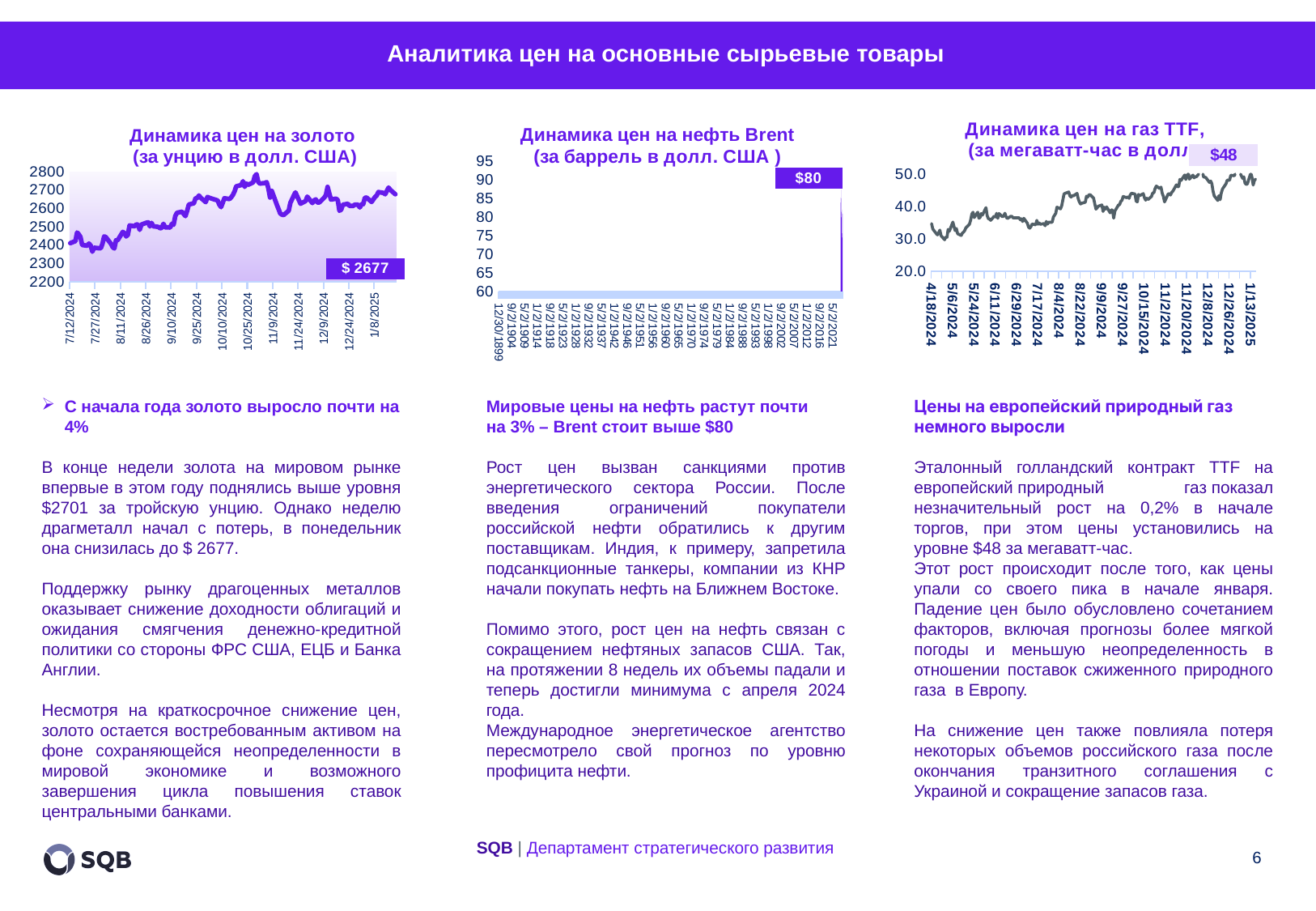

Аналитика цен на основные сырьевые товары

### Chart: Динамика цен на газ TTF, (за мегаватт-час в долл.)

| Category |  |
|---|---|
| 45674 | 48.45 |
| 45673 | 48.09 |
| 45672 | 46.65 |
| 45671 | 48.86 |
| 45670 | 50.48 |
| 45667 | 46.95 |
| 45666 | 46.86 |
| 45665 | 47.26 |
| 45664 | 49.19 |
| 45663 | 48.71 |
| 45660 | 51.02 |
| 45659 | 51.15 |
| 45658 | 50.26 |
| 45657 | 50.26 |
| 45656 | 49.52 |
| 45653 | 49.68 |
| 45652 | 48.14 |
| 45651 | 48.14 |
| 45650 | 48.14 |
| 45649 | 47.06 |
| 45646 | 45.42 |
| 45645 | 44.19 |
| 45644 | 42.13 |
| 45643 | 43.37 |
| 45642 | 41.88 |
| 45639 | 43.32 |
| 45638 | 44.8 |
| 45637 | 47.05 |
| 45636 | 47.89 |
| 45635 | 47.43 |
| 45632 | 48.93 |
| 45631 | 49.09 |
| 45630 | 49.13 |
| 45629 | 50.86 |
| 45628 | 50.81 |
| 45625 | 49.68 |
| 45624 | 49.21 |
| 45623 | 49.23 |
| 45622 | 48.86 |
| 45621 | 49.72 |
| 45618 | 48.47 |
| 45617 | 50.83 |
| 45616 | 49.18 |
| 45615 | 48.37 |
| 45614 | 49.76 |
| 45611 | 48.07 |
| 45610 | 48.39 |
| 45609 | 46.19 |
| 45608 | 46.12 |
| 45607 | 46.72 |
| 45604 | 44.72 |
| 45603 | 44.35 |
| 45602 | 43.56 |
| 45601 | 43.99 |
| 45600 | 43.83 |
| 45597 | 41.44 |
| 45596 | 43.1 |
| 45595 | 44.13 |
| 45594 | 46.01 |
| 45593 | 45.57 |
| 45590 | 46.33 |
| 45589 | 45.56 |
| 45588 | 44.26 |
| 45587 | 44.19 |
| 45586 | 43.13 |
| 45583 | 42.16 |
| 45582 | 42.57 |
| 45581 | 41.98 |
| 45580 | 42.74 |
| 45579 | 44.0 |
| 45576 | 43.37 |
| 45575 | 43.75 |
| 45574 | 41.46 |
| 45573 | 41.67 |
| 45572 | 43.9 |
| 45569 | 44.1 |
| 45568 | 43.63 |
| 45567 | 42.52 |
| 45566 | 43.03 |
| 45565 | 42.75 |
| 45562 | 43.12 |
| 45561 | 41.91 |
| 45560 | 41.63 |
| 45559 | 40.58 |
| 45558 | 40.47 |
| 45555 | 38.6 |
| 45554 | 36.42 |
| 45553 | 38.91 |
| 45552 | 38.95 |
| 45551 | 38.07 |
| 45548 | 39.91 |
| 45547 | 39.2 |
| 45546 | 39.8 |
| 45545 | 38.5 |
| 45544 | 40.5 |
| 45541 | 40.12 |
| 45540 | 39.61 |
| 45539 | 39.21 |
| 45538 | 40.86 |
| 45537 | 42.62 |
| 45534 | 43.67 |
| 45533 | 43.6 |
| 45532 | 42.92 |
| 45531 | 43.2 |
| 45530 | 41.33 |
| 45527 | 41.03 |
| 45526 | 40.8 |
| 45525 | 41.43 |
| 45524 | 42.41 |
| 45523 | 44.07 |
| 45520 | 43.34 |
| 45519 | 43.39 |
| 45518 | 42.95 |
| 45517 | 43.28 |
| 45516 | 44.49 |
| 45513 | 44.1 |
| 45512 | 43.9 |
| 45511 | 42.1 |
| 45510 | 40.23 |
| 45509 | 39.3 |
| 45506 | 39.81 |
| 45505 | 37.92 |
| 45504 | 37.34 |
| 45503 | 36.76 |
| 45502 | 35.16 |
| 45499 | 35.16 |
| 45498 | 34.59 |
| 45497 | 35.4 |
| 45496 | 34.07 |
| 45495 | 34.74 |
| 45492 | 34.53 |
| 45491 | 34.93 |
| 45490 | 34.54 |
| 45489 | 35.72 |
| 45488 | 34.37 |
| 45485 | 34.6 |
| 45484 | 33.8 |
| 45483 | 33.33 |
| 45482 | 33.63 |
| 45481 | 34.85 |
| 45478 | 36.36 |
| 45477 | 35.38 |
| 45476 | 36.21 |
| 45475 | 35.92 |
| 45474 | 36.53 |
| 45471 | 36.53 |
| 45470 | 36.55 |
| 45469 | 36.49 |
| 45468 | 36.96 |
| 45467 | 37.0 |
| 45464 | 36.3 |
| 45463 | 36.87 |
| 45462 | 37.92 |
| 45461 | 37.21 |
| 45460 | 36.82 |
| 45457 | 37.85 |
| 45456 | 36.36 |
| 45455 | 37.89 |
| 45454 | 36.81 |
| 45453 | 37.04 |
| 45450 | 35.75 |
| 45449 | 36.13 |
| 45448 | 36.27 |
| 45447 | 37.2 |
| 45446 | 39.68 |
| 45443 | 37.37 |
| 45442 | 37.84 |
| 45441 | 36.6 |
| 45440 | 36.42 |
| 45439 | 38.25 |
| 45436 | 36.6 |
| 45435 | 38.25 |
| 45434 | 37.65 |
| 45433 | 35.73 |
| 45432 | 34.5190668996886 |
| 45429 | 33.4253663202747 |
| 45428 | 32.5948782581298 |
| 45427 | 32.101855378421 |
| 45426 | 31.7831218425124 |
| 45425 | 31.0693018037455 |
| 45422 | 31.6393672126558 |
| 45421 | 33.2053991116478 |
| 45420 | 32.5571899814113 |
| 45419 | 33.7612627142334 |
| 45418 | 35.2112676056337 |
| 45415 | 32.3816081072358 |
| 45414 | 32.9257829257828 |
| 45413 | 30.5207809036293 |
| 45412 | 30.608435983576 |
| 45411 | 29.7453157827039 |
| 45408 | 31.01 |
| 45407 | 32.72 |
| 45406 | 31.88 |
| 45405 | 31.27 |
| 45404 | 31.64 |
| 45401 | 33.0808322945631 |
| 45400 | 34.7282828497839 |

### Chart: Динамика цен на нефть Brent
(за баррель в долл. США )

| Category |  |
|---|---|
| 45677 | 80.68 |
| 45674 | 81.38 |
| 45673 | 81.29 |
| 45672 | 82.03 |
| 45671 | 79.92 |
| 45670 | 81.15 |
| 45667 | 79.76 |
| 45666 | 76.92 |
| 45665 | 76.16 |
| 45664 | 77.05 |
| 45663 | 76.3 |
| 45660 | 76.08 |
| 45659 | 75.93 |
| 45658 | 74.64 |
| 45657 | 74.17 |
| 45656 | 74.17 |
| 45653 | 74.17 |
| 45652 | 73.26 |
| 45651 | 73.58 |
| 45650 | 73.58 |
| 45649 | 73.31 |
| 45646 | 72.94 |
| 45645 | 72.88 |
| 45644 | 73.39 |
| 45643 | 73.19 |
| 45642 | 74.24 |
| 45639 | 74.49 |
| 45638 | 73.41 |
| 45637 | 73.52 |
| 45636 | 71.87 |
| 45635 | 72.14 |
| 45632 | 71.12 |
| 45631 | 72.09 |
| 45630 | 72.31 |
| 45629 | 73.62 |
| 45628 | 72.24 |
| 45625 | 73.26 |
| 45624 | 73.28 |
| 45623 | 72.83 |
| 45622 | 72.81 |
| 45621 | 73.01 |
| 45618 | 74.25 |
| 45617 | 74.23 |
| 45616 | 72.81 |
| 45615 | 73.31 |
| 45614 | 71.31 |
| 45611 | 71.04 |
| 45610 | 72.56 |
| 45609 | 72.28 |
| 45608 | 71.89 |
| 45607 | 71.83 |
| 45604 | 73.87 |
| 45603 | 75.63 |
| 45602 | 74.92 |
| 45601 | 75.53 |
| 45600 | 74.34 |
| 45597 | 73.1 |
| 45596 | 73.16 |
| 45595 | 72.55 |
| 45594 | 71.12 |
| 45593 | 71.42 |
| 45590 | 76.05 |
| 45589 | 74.38 |
| 45588 | 74.96 |
| 45587 | 76.04 |
| 45586 | 74.29 |
| 45583 | 73.0 |
| 45582 | 74.45 |
| 45581 | 74.2 |
| 45580 | 74.25 |
| 45579 | 77.46 |
| 45576 | 79.04 |
| 45575 | 79.4 |
| 45574 | 76.58 |
| 45573 | 77.18 |
| 45572 | 80.93 |
| 45569 | 78.0 |
| 45568 | 77.6 |
| 45567 | 73.9 |
| 45566 | 73.56 |
| 45565 | 71.77 |
| 45562 | 71.98 |
| 45561 | 71.6 |
| 45560 | 73.46 |
| 45559 | 75.2 |
| 45558 | 73.9 |
| 45555 | 74.49 |
| 45554 | 74.88 |
| 45553 | 73.65 |
| 45552 | 73.7 |
| 45551 | 72.75 |
| 45548 | 71.61 |
| 45547 | 71.97 |
| 45546 | 70.6 |
| 45545 | 69.19 |
| 45544 | 71.9 |
| 45541 | 71.06 |
| 45540 | 72.69 |
| 45539 | 72.7 |
| 45538 | 73.75 |
| 45537 | 77.52 |
| 45534 | 78.8 |
| 45533 | 79.94 |
| 45532 | 78.65 |
| 45531 | 79.55 |
| 45530 | 81.43 |
| 45527 | 79.02 |
| 45526 | 77.22 |
| 45525 | 76.05 |
| 45524 | 77.2 |
| 45523 | 77.66 |
| 45520 | 79.68 |
| 45519 | 81.04 |
| 45518 | 79.76 |
| 45517 | 80.69 |
| 45516 | 82.3 |
| 45513 | 79.66 |
| 45512 | 79.16 |
| 45511 | 78.33 |
| 45510 | 76.48 |
| 45509 | 76.3 |
| 45506 | 76.8 |
| 45505 | 79.52 |
| 45504 | 80.72 |
| 45503 | 78.63 |
| 45502 | 79.78 |
| 45499 | 81.13 |
| 45498 | 82.37 |
| 45497 | 81.71 |
| 45496 | 81.0 |
| 45495 | 82.4 |
| 45492 | 82.63 |
| 45491 | 85.11 |
| 45490 | 85.08 |
| 45489 | 83.73 |
| 45488 | 84.85 |
| 45485 | 85.0 |
| 45484 | 85.4 |
| 45483 | 85.08 |
| 45482 | 84.66 |
| 45481 | 85.75 |
| 45478 | 86.54 |
| 45477 | 87.43 |
| 45476 | 87.34 |
| 45475 | 86.24 |
| 45474 | 86.6 |
| 45471 | 86.41 |
| 45470 | 86.39 |
| 45469 | 85.25 |
| 45468 | 85.01 |
| 45467 | 86.01 |
| 45464 | 85.24 |
| 45463 | 85.71 |
| 45462 | 85.07 |
| 45461 | 85.33 |
| 45460 | 84.25 |
| 45457 | 82.62 |
| 45456 | 82.75 |
| 45455 | 82.6 |
| 45454 | 81.92 |
| 45453 | 81.63 |
| 45450 | 79.62 |
| 45449 | 79.87 |
| 45448 | 78.41 |
| 45447 | 77.52 |
| 45446 | 78.36 |
| 45443 | 81.62 |
| 45442 | 81.86 |
| 45441 | 83.6 |
| 45440 | 84.22 |
| 45439 | 83.1 |
| 45436 | 82.12 |
| 45435 | 81.36 |
| 45434 | 81.9 |
| 45433 | 82.88 |
| 45432 | 83.71 |
| 45429 | 83.98 |
| 45428 | 83.27 |
| 45427 | 82.75 |
| 45426 | 82.38 |
| 45425 | 83.36 |
| 45422 | 82.79 |
| 45421 | 83.88 |

### Chart: Динамика цен на золото (за унцию в долл. США)

| Category |  |
|---|---|
| 45677 | 2677.0 |
| 45674 | 2701.0 |
| 45673 | 2713.0 |
| 45672 | 2695.0 |
| 45671 | 2677.0 |
| 45670 | 2684.0 |
| 45667 | 2689.0 |
| 45666 | 2670.0 |
| 45665 | 2662.0 |
| 45664 | 2649.0 |
| 45663 | 2635.0 |
| 45660 | 2659.0 |
| 45659 | 2657.0 |
| 45658 | 2623.0 |
| 45657 | 2623.0 |
| 45656 | 2605.0 |
| 45655 | 2620.0 |
| 45654 | 2620.0 |
| 45653 | 2620.0 |
| 45652 | 2613.0 |
| 45651 | 2613.0 |
| 45650 | 2613.0 |
| 45649 | 2625.0 |
| 45646 | 2620.0 |
| 45645 | 2593.0 |
| 45644 | 2587.0 |
| 45643 | 2645.0 |
| 45642 | 2653.0 |
| 45639 | 2648.0 |
| 45638 | 2681.0 |
| 45637 | 2717.0 |
| 45636 | 2672.0 |
| 45635 | 2658.0 |
| 45632 | 2632.0 |
| 45631 | 2632.0 |
| 45630 | 2649.0 |
| 45629 | 2643.0 |
| 45628 | 2629.0 |
| 45625 | 2664.0 |
| 45624 | 2640.0 |
| 45623 | 2635.0 |
| 45622 | 2631.0 |
| 45621 | 2625.0 |
| 45618 | 2687.0 |
| 45617 | 2669.0 |
| 45616 | 2650.0 |
| 45615 | 2631.0 |
| 45614 | 2587.0 |
| 45611 | 2564.0 |
| 45610 | 2566.0 |
| 45609 | 2573.0 |
| 45608 | 2597.0 |
| 45607 | 2620.0 |
| 45604 | 2695.0 |
| 45603 | 2659.0 |
| 45602 | 2709.0 |
| 45601 | 2743.0 |
| 45600 | 2738.0 |
| 45597 | 2735.0 |
| 45596 | 2743.8 |
| 45595 | 2786.0 |
| 45594 | 2775.0 |
| 45593 | 2741.0 |
| 45590 | 2728.0 |
| 45589 | 2735.0 |
| 45588 | 2717.0 |
| 45587 | 2748.0 |
| 45586 | 2727.0 |
| 45583 | 2720.0 |
| 45582 | 2692.0 |
| 45581 | 2673.0 |
| 45580 | 2660.0 |
| 45579 | 2651.0 |
| 45576 | 2655.0 |
| 45575 | 2629.0 |
| 45574 | 2607.0 |
| 45573 | 2621.0 |
| 45572 | 2643.0 |
| 45569 | 2652.0 |
| 45568 | 2655.0 |
| 45567 | 2658.0 |
| 45566 | 2662.0 |
| 45565 | 2634.0 |
| 45562 | 2658.0 |
| 45561 | 2670.0 |
| 45560 | 2656.0 |
| 45559 | 2656.0 |
| 45558 | 2628.0 |
| 45555 | 2621.0 |
| 45554 | 2586.0 |
| 45553 | 2558.0 |
| 45552 | 2569.0 |
| 45551 | 2582.0 |
| 45548 | 2576.0 |
| 45547 | 2558.0 |
| 45546 | 2511.0 |
| 45545 | 2516.0 |
| 45544 | 2496.0 |
| 45541 | 2497.0 |
| 45540 | 2516.0 |
| 45539 | 2494.0 |
| 45538 | 2492.0 |
| 45537 | 2499.0 |
| 45534 | 2503.0 |
| 45533 | 2521.0 |
| 45532 | 2502.0 |
| 45531 | 2524.0 |
| 45530 | 2522.0 |
| 45527 | 2512.0 |
| 45526 | 2483.0 |
| 45525 | 2511.0 |
| 45524 | 2513.0 |
| 45523 | 2503.0 |
| 45520 | 2507.0 |
| 45519 | 2456.0 |
| 45518 | 2447.6 |
| 45517 | 2465.0 |
| 45516 | 2472.0 |
| 45513 | 2426.7 |
| 45512 | 2426.7 |
| 45511 | 2381.5 |
| 45510 | 2389.7 |
| 45509 | 2407.6 |
| 45506 | 2443.2 |
| 45505 | 2448.0 |
| 45504 | 2408.0 |
| 45503 | 2383.0 |
| 45502 | 2383.0 |
| 45499 | 2385.6 |
| 45498 | 2364.5 |
| 45497 | 2397.6 |
| 45496 | 2409.0 |
| 45495 | 2397.0 |
| 45492 | 2400.8 |
| 45491 | 2444.96 |
| 45490 | 2458.4 |
| 45489 | 2468.6 |
| 45488 | 2422.0 |
| 45485 | 2411.0 |
С начала года золото выросло почти на 4%

В конце недели золота на мировом рынке впервые в этом году поднялись выше уровня $2701 за тройскую унцию. Однако неделю драгметалл начал с потерь, в понедельник она снизилась до $ 2677.

Поддержку рынку драгоценных металлов оказывает снижение доходности облигаций и ожидания смягчения денежно-кредитной политики со стороны ФРС США, ЕЦБ и Банка Англии.

Несмотря на краткосрочное снижение цен, золото остается востребованным активом на фоне сохраняющейся неопределенности в мировой экономике и возможного завершения цикла повышения ставок центральными банками.
Мировые цены на нефть растут почти на 3% – Brent стоит выше $80

Рост цен вызван санкциями против энергетического сектора России. После введения ограничений покупатели российской нефти обратились к другим поставщикам. Индия, к примеру, запретила подсанкционные танкеры, компании из КНР начали покупать нефть на Ближнем Востоке.

Помимо этого, рост цен на нефть связан с сокращением нефтяных запасов США. Так, на протяжении 8 недель их объемы падали и теперь достигли минимума с апреля 2024 года.
Международное энергетическое агентство пересмотрело свой прогноз по уровню профицита нефти.

Цены на европейский природный газ немного выросли

Эталонный голландский контракт TTF на европейский природный газ показал незначительный рост на 0,2% в начале торгов, при этом цены установились на уровне $48 за мегаватт-час.
Этот рост происходит после того, как цены упали со своего пика в начале января. Падение цен было обусловлено сочетанием факторов, включая прогнозы более мягкой погоды и меньшую неопределенность в отношении поставок сжиженного природного газа  в Европу.

На снижение цен также повлияла потеря некоторых объемов российского газа после окончания транзитного соглашения с Украиной и сокращение запасов газа.